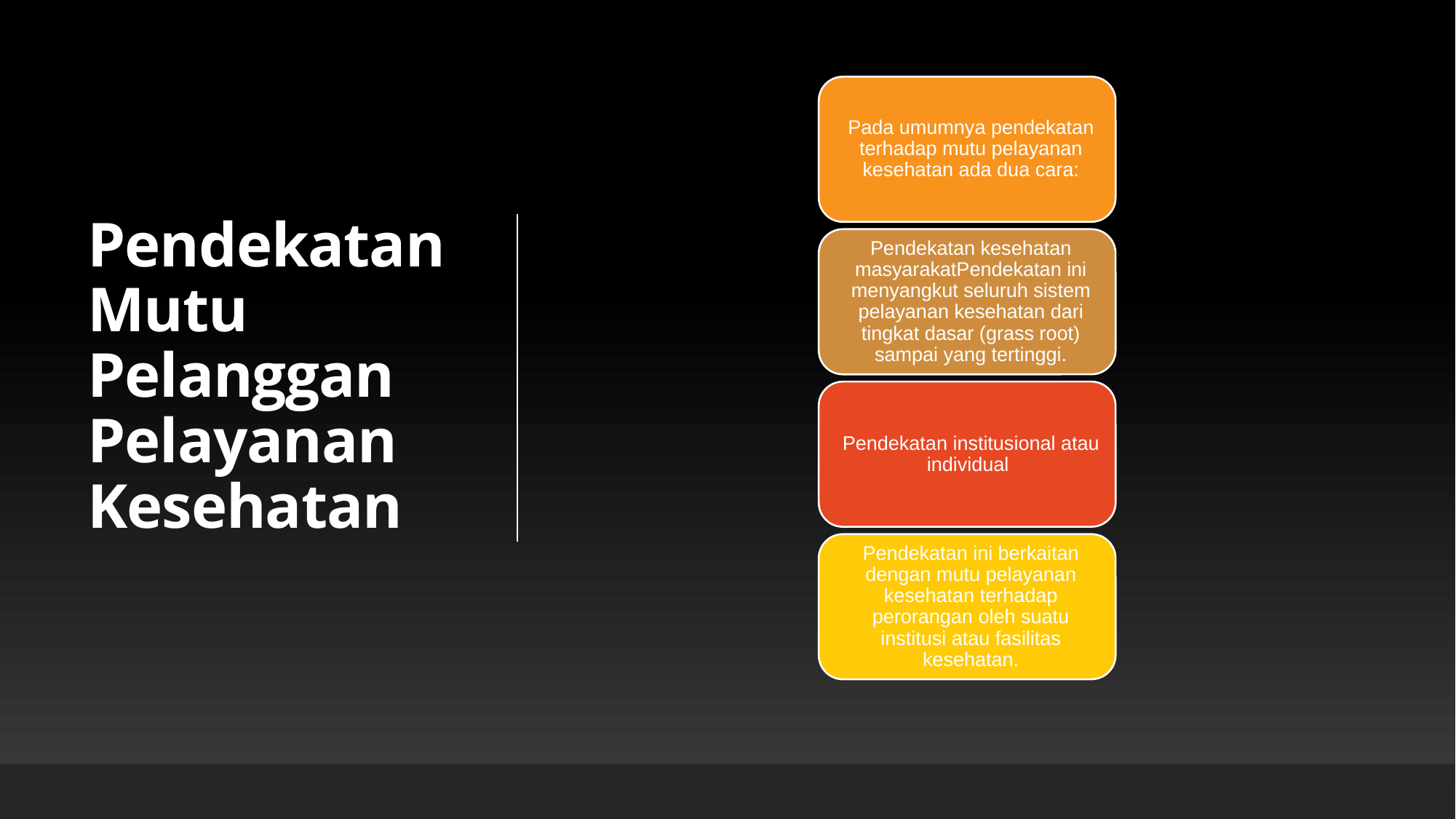

# Pendekatan Mutu Pelanggan Pelayanan Kesehatan
Pada umumnya pendekatan terhadap mutu pelayanan kesehatan ada dua cara:
Pendekatan kesehatan masyarakatPendekatan ini menyangkut seluruh sistem pelayanan kesehatan dari tingkat dasar (grass root) sampai yang tertinggi.
Pendekatan institusional atau individual
Pendekatan ini berkaitan dengan mutu pelayanan kesehatan terhadap perorangan oleh suatu institusi atau fasilitas kesehatan.